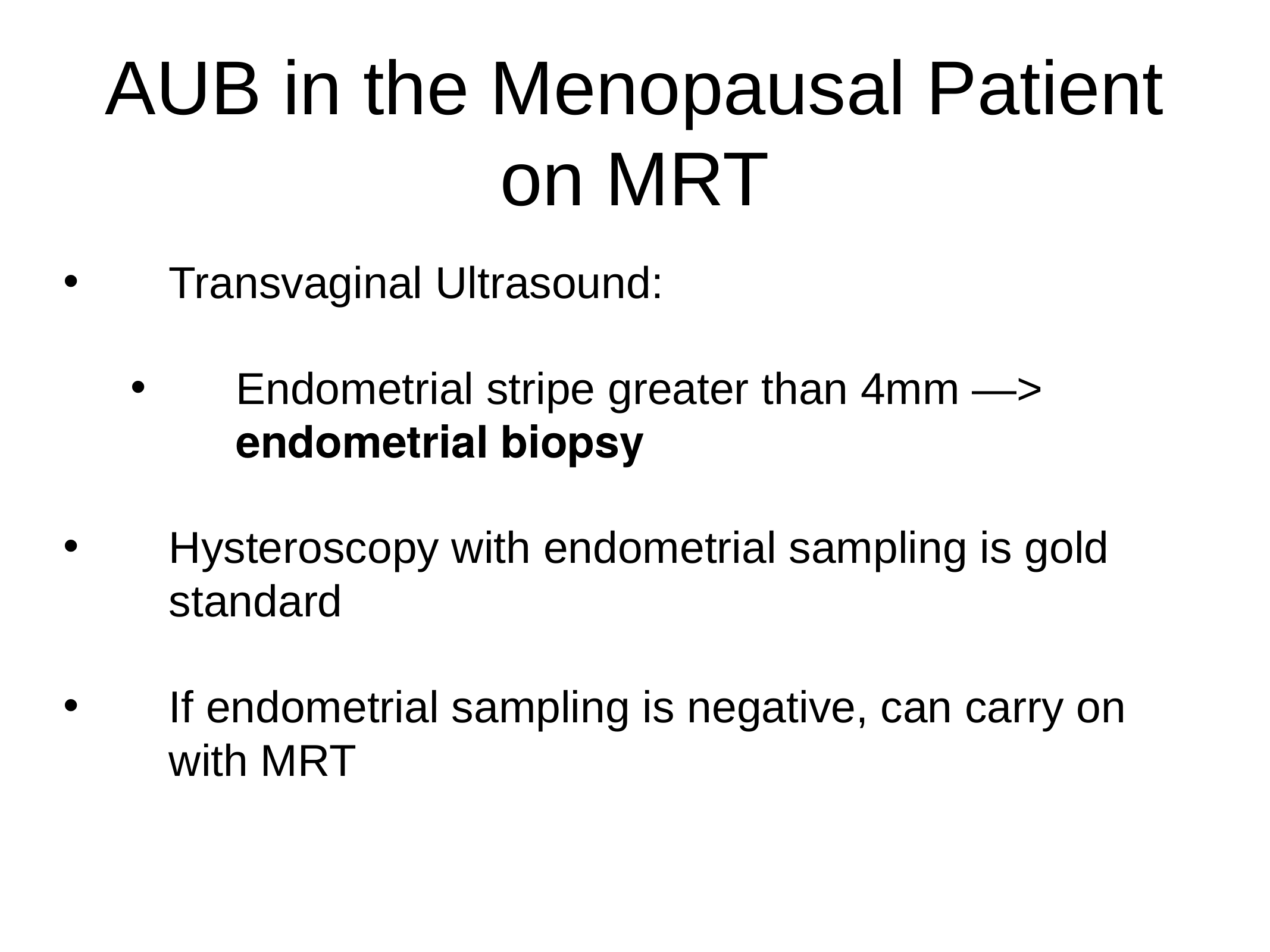

# AUB in the Menopausal Patient on MRT
Transvaginal Ultrasound:
Endometrial stripe greater than 4mm —> endometrial biopsy
Hysteroscopy with endometrial sampling is gold standard
If endometrial sampling is negative, can carry on with MRT